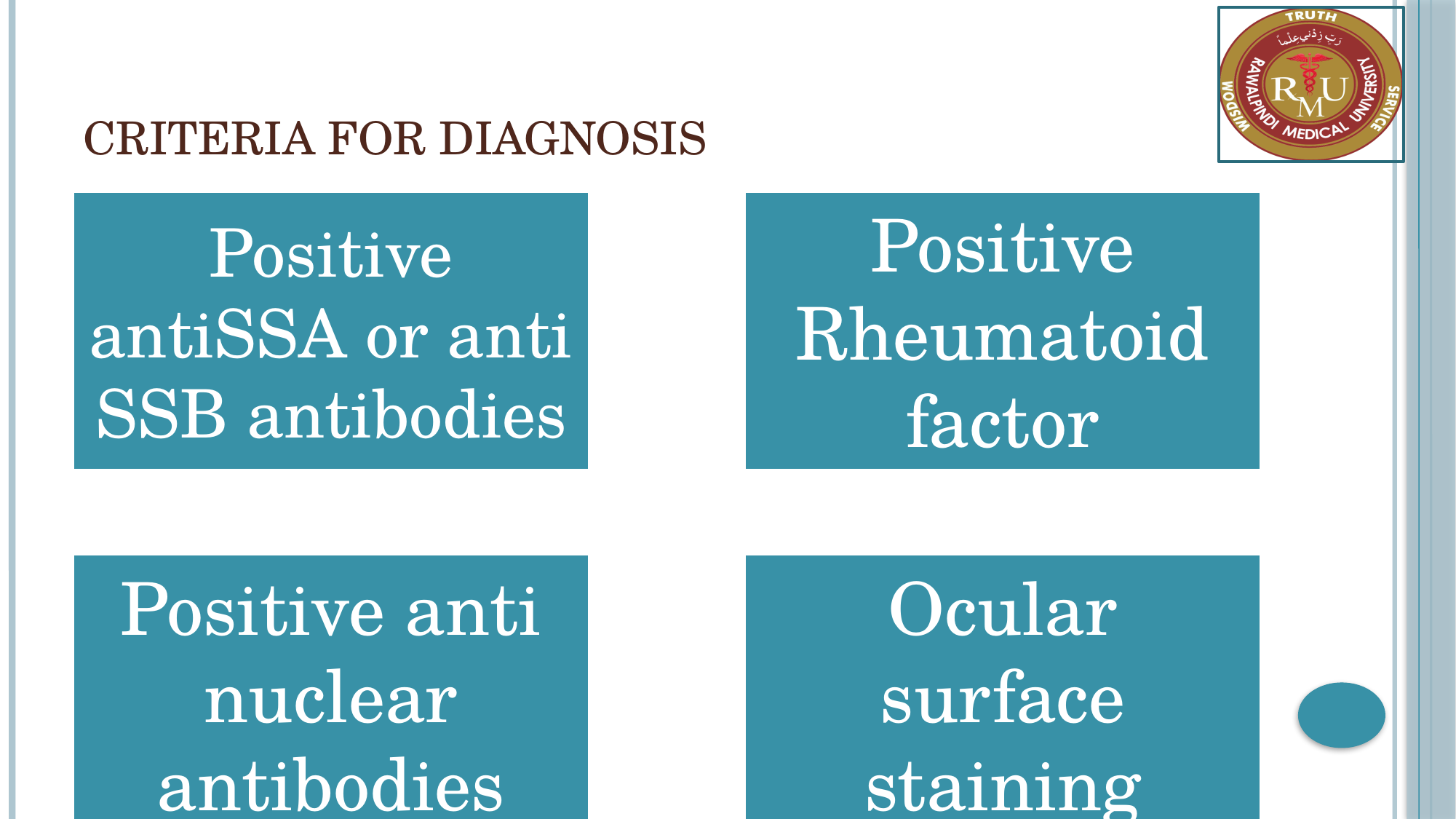

# Criteria for diagnosis
Positive antiSSA or anti SSB antibodies
Positive Rheumatoid factor
Positive anti nuclear antibodies
Ocular surface staining